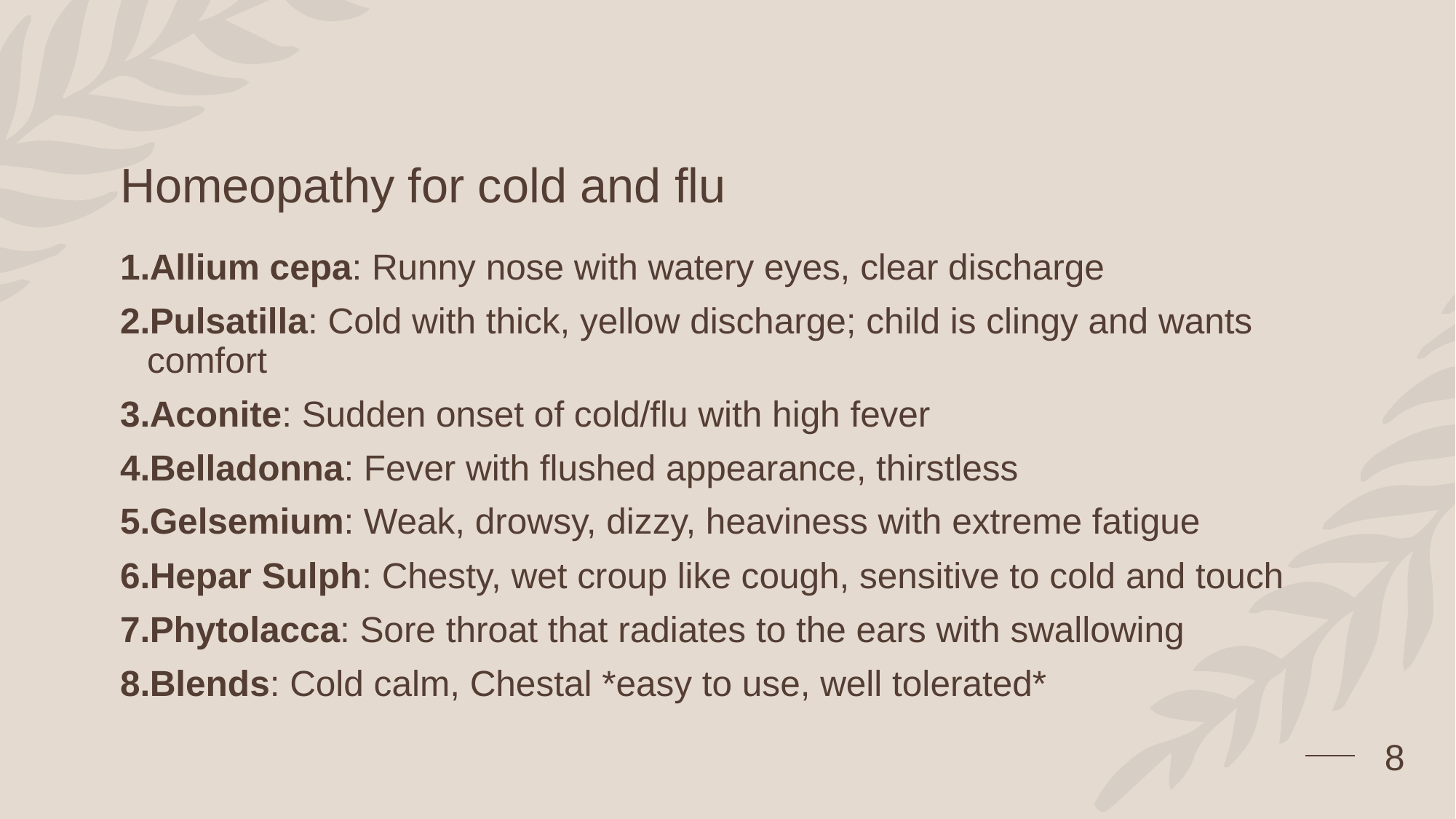

# Homeopathy for cold and flu
Allium cepa: Runny nose with watery eyes, clear discharge
Pulsatilla: Cold with thick, yellow discharge; child is clingy and wants comfort
Aconite: Sudden onset of cold/flu with high fever
Belladonna: Fever with flushed appearance, thirstless
Gelsemium: Weak, drowsy, dizzy, heaviness with extreme fatigue
Hepar Sulph: Chesty, wet croup like cough, sensitive to cold and touch
Phytolacca: Sore throat that radiates to the ears with swallowing
Blends: Cold calm, Chestal *easy to use, well tolerated*
8